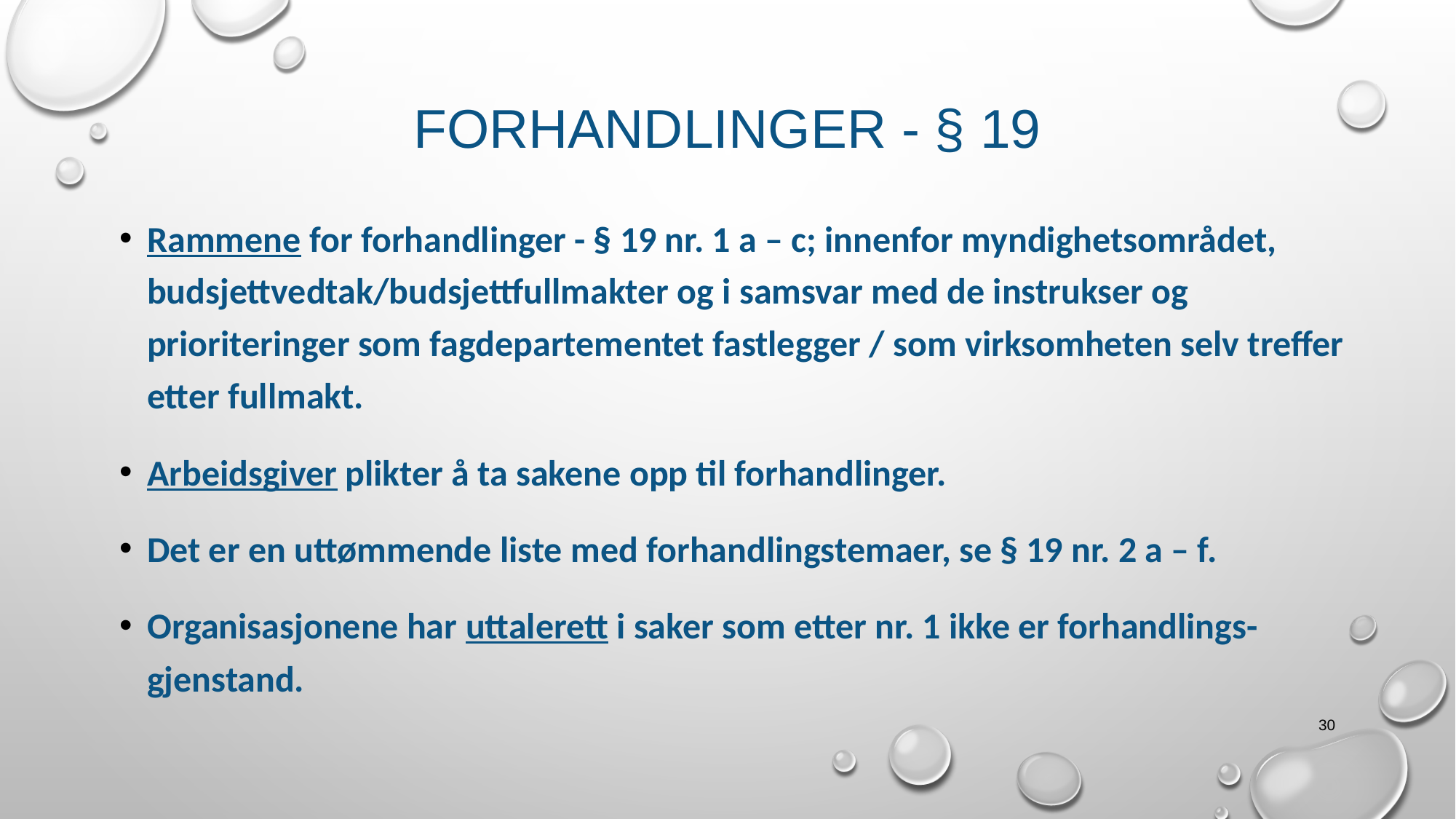

# Forhandlinger - § 19
Rammene for forhandlinger - § 19 nr. 1 a – c; innenfor myndighetsområdet, budsjettvedtak/budsjettfullmakter og i samsvar med de instrukser og prioriteringer som fagdepartementet fastlegger / som virksomheten selv treffer etter fullmakt.
Arbeidsgiver plikter å ta sakene opp til forhandlinger.
Det er en uttømmende liste med forhandlingstemaer, se § 19 nr. 2 a – f.
Organisasjonene har uttalerett i saker som etter nr. 1 ikke er forhandlings-gjenstand.

30